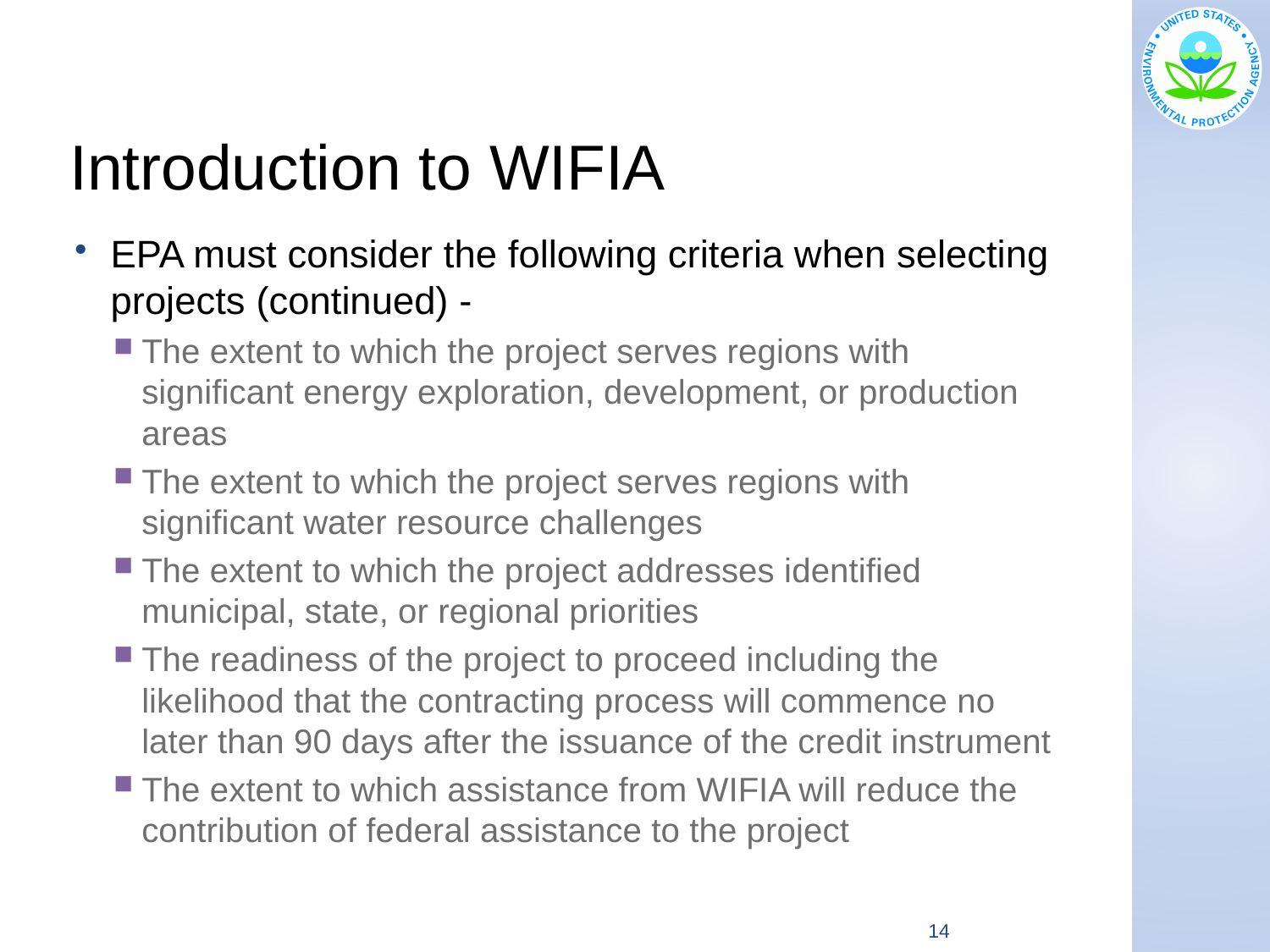

# Introduction to WIFIA
EPA must consider the following criteria when selecting projects (continued) -
The extent to which the project serves regions with significant energy exploration, development, or production areas
The extent to which the project serves regions with significant water resource challenges
The extent to which the project addresses identified municipal, state, or regional priorities
The readiness of the project to proceed including the likelihood that the contracting process will commence no later than 90 days after the issuance of the credit instrument
The extent to which assistance from WIFIA will reduce the contribution of federal assistance to the project
14